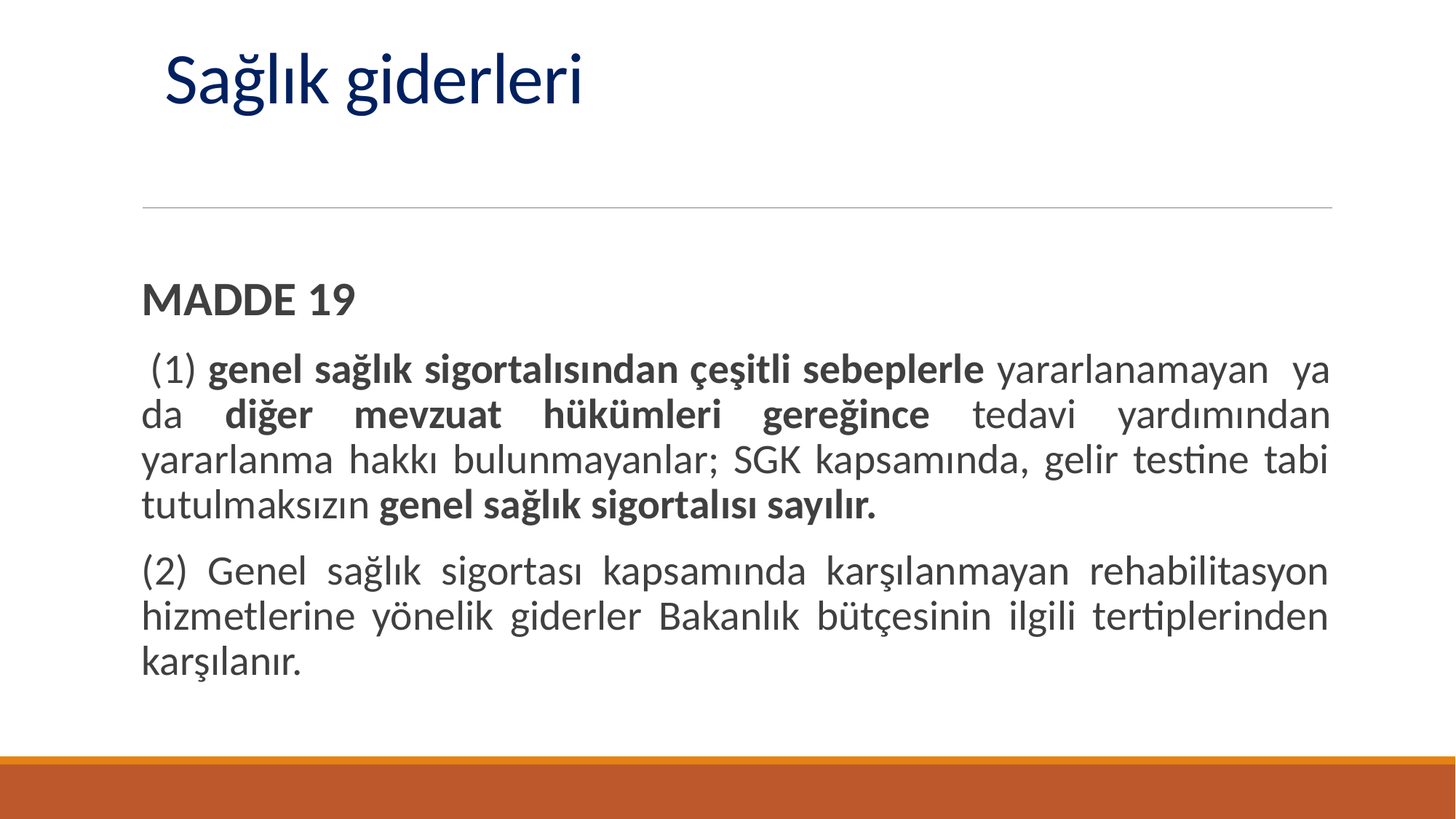

# Sağlık giderleri

MADDE 19
 (1) genel sağlık sigortalısından çeşitli sebeplerle yararlanamayan  ya da diğer mevzuat hükümleri gereğince tedavi yardımından yararlanma hakkı bulunmayanlar; SGK kapsamında, gelir testine tabi tutulmaksızın genel sağlık sigortalısı sayılır.
(2) Genel sağlık sigortası kapsamında karşılanmayan rehabilitasyon hizmetlerine yönelik giderler Bakanlık bütçesinin ilgili tertiplerinden karşılanır.